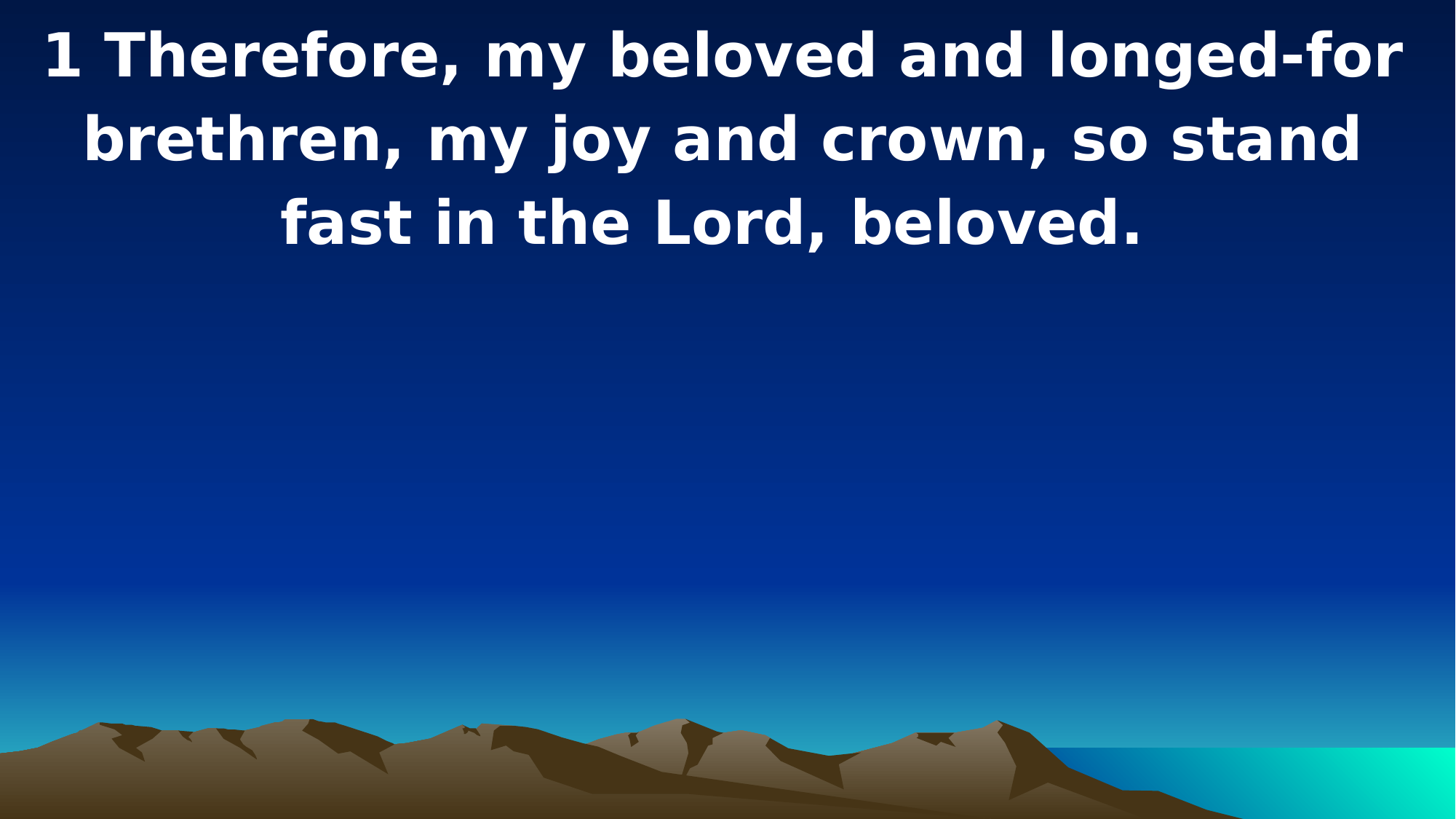

1 Therefore, my beloved and longed-for brethren, my joy and crown, so stand fast in the Lord, beloved.